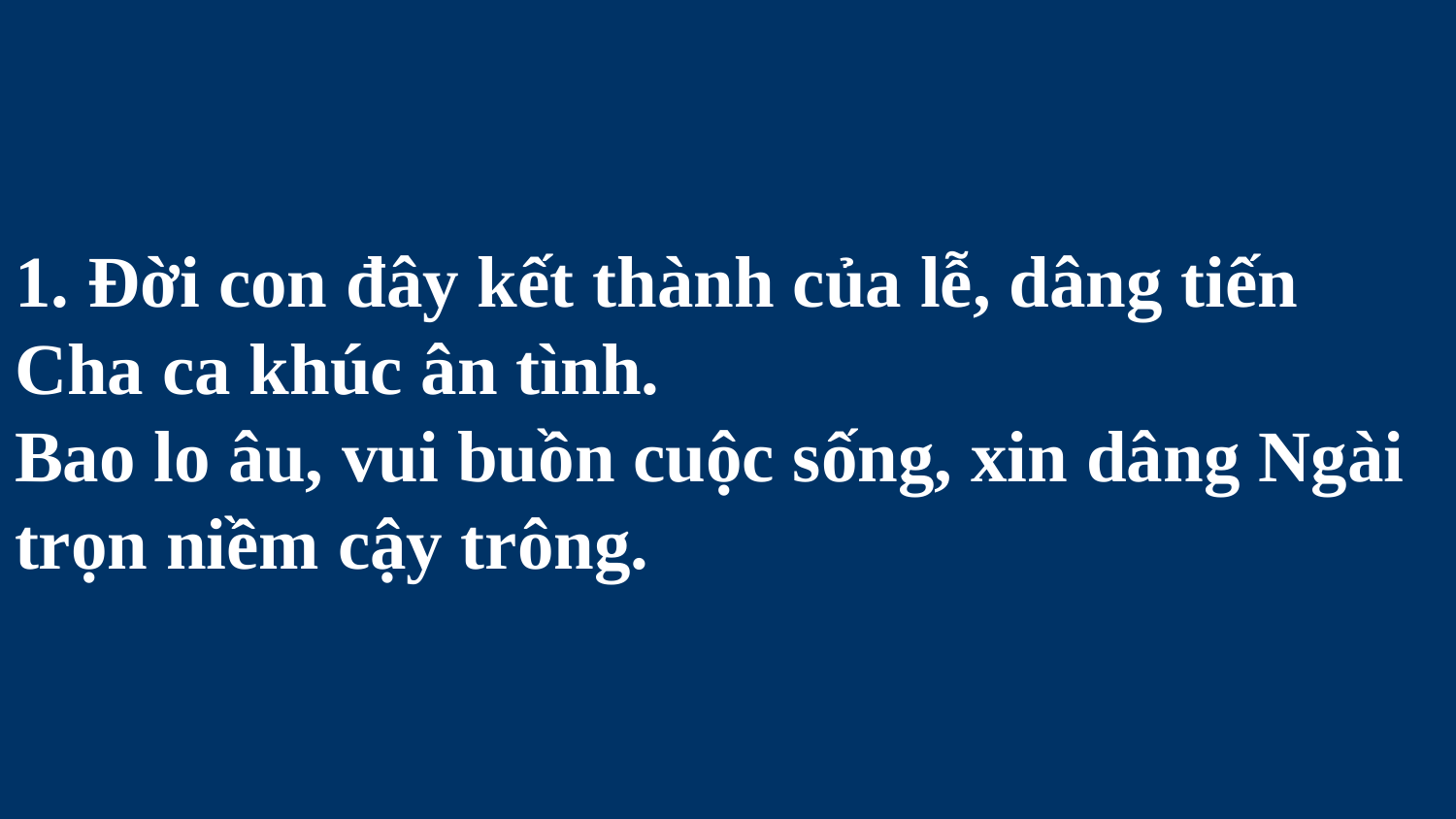

# 1. Đời con đây kết thành của lễ, dâng tiến Cha ca khúc ân tình. Bao lo âu, vui buồn cuộc sống, xin dâng Ngài trọn niềm cậy trông.